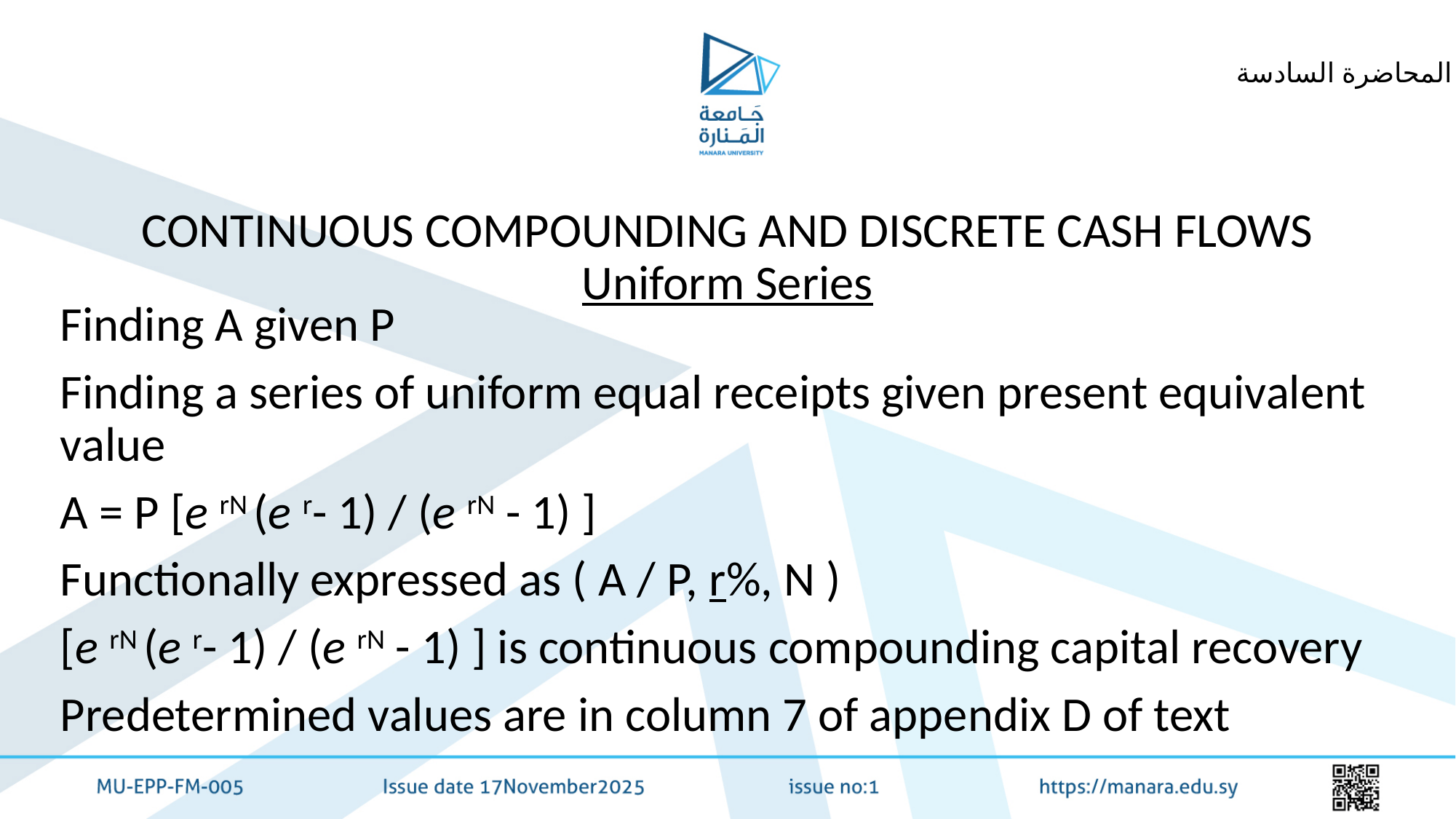

المحاضرة السادسة
CONTINUOUS COMPOUNDING AND DISCRETE CASH FLOWS
Uniform Series
Finding A given P
Finding a series of uniform equal receipts given present equivalent value
A = P [e rN (e r- 1) / (e rN - 1) ]
Functionally expressed as ( A / P, r%, N )
[e rN (e r- 1) / (e rN - 1) ] is continuous compounding capital recovery
Predetermined values are in column 7 of appendix D of text